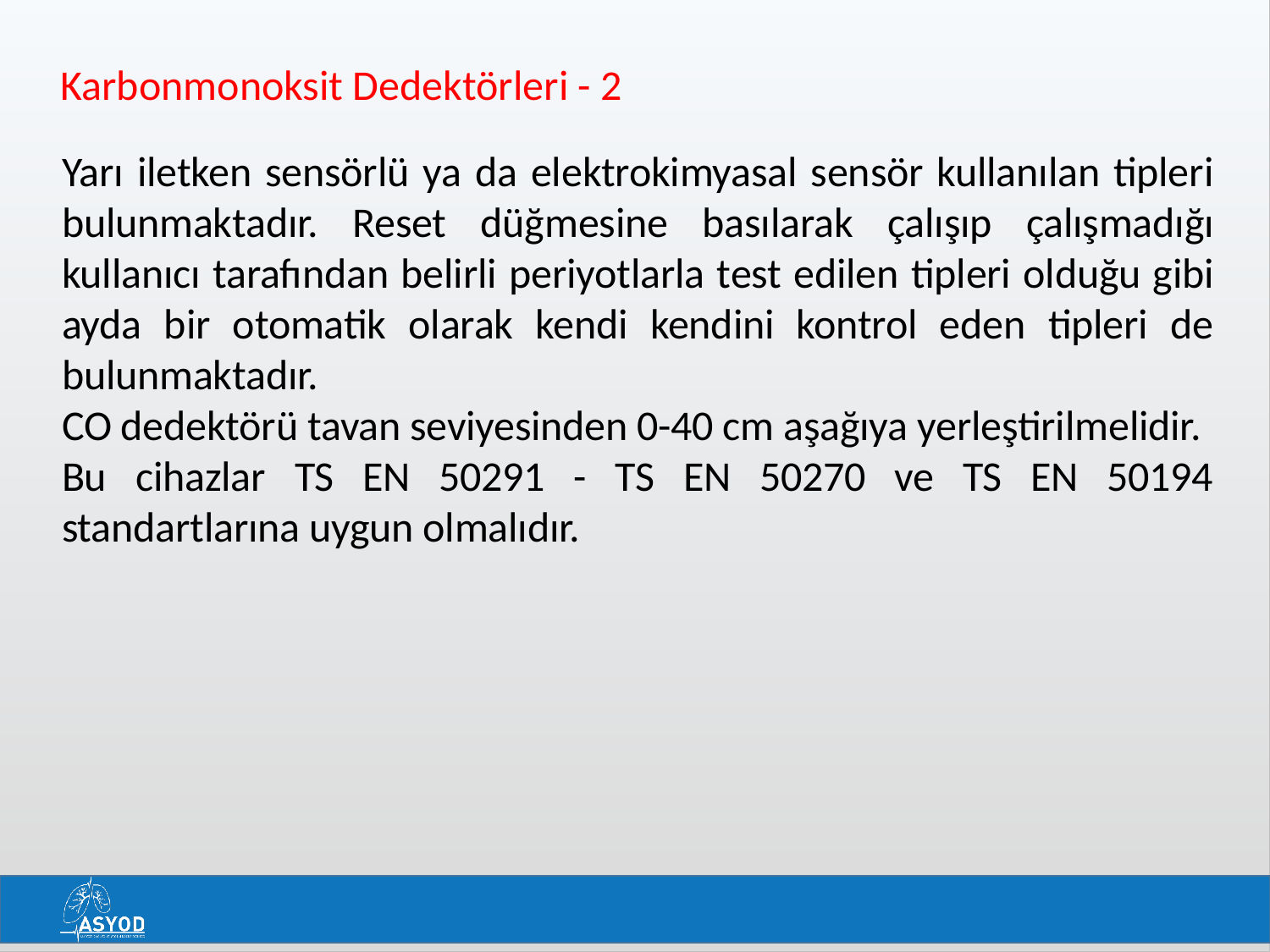

# Karbonmonoksit Dedektörleri - 2
Yarı iletken sensörlü ya da elektrokimyasal sensör kullanılan tipleri bulunmaktadır. Reset düğmesine basılarak çalışıp çalışmadığı kullanıcı tarafından belirli periyotlarla test edilen tipleri olduğu gibi ayda bir otomatik olarak kendi kendini kontrol eden tipleri de bulunmaktadır.
CO dedektörü tavan seviyesinden 0-40 cm aşağıya yerleştirilmelidir.
Bu cihazlar TS EN 50291 - TS EN 50270 ve TS EN 50194 standartlarına uygun olmalıdır.